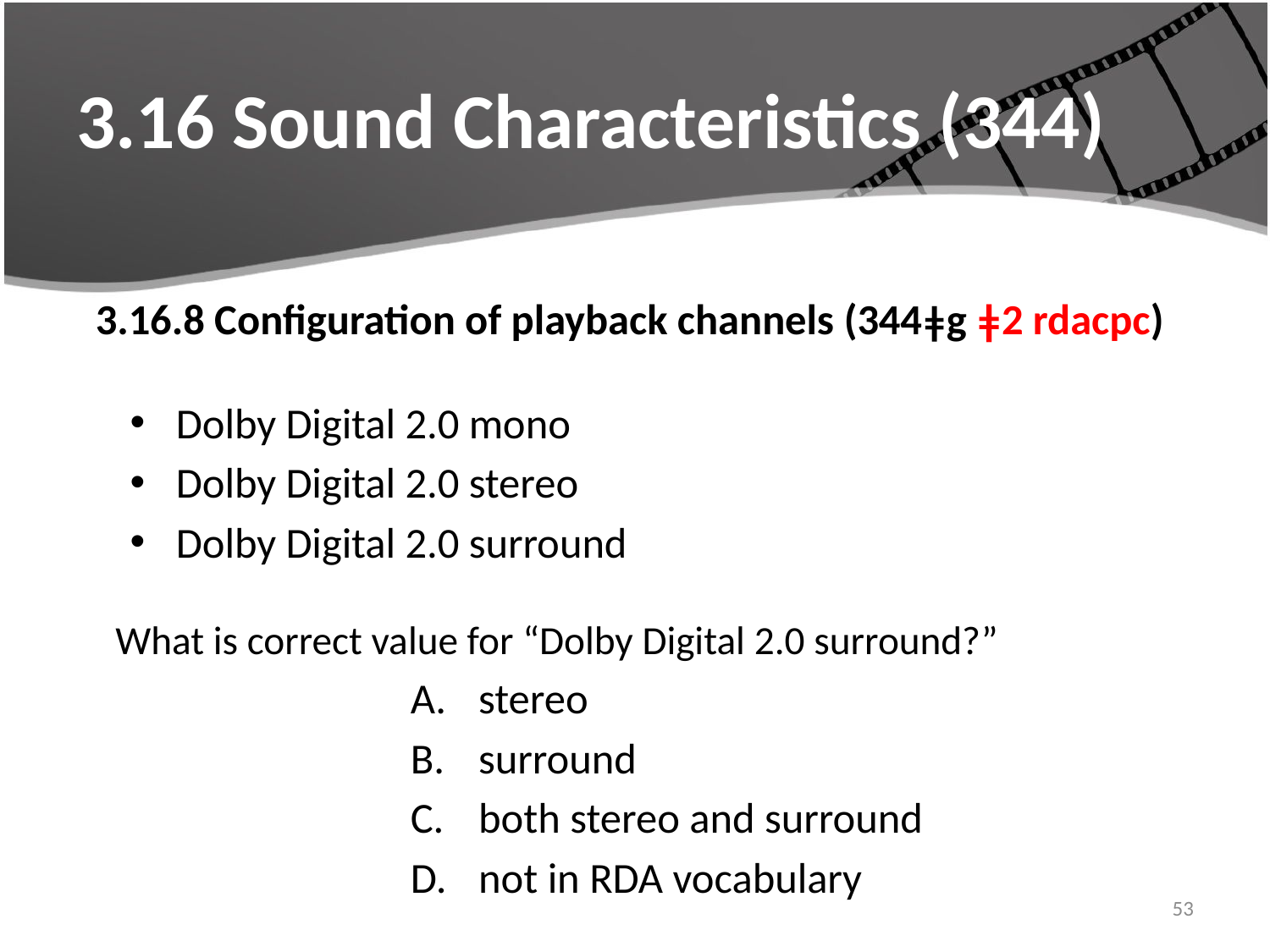

# 3.16 Sound Characteristics (344)
3.16.8 Configuration of playback channels (344ǂg ǂ2 rdacpc)

Dolby Digital 2.0 mono
Dolby Digital 2.0 stereo
Dolby Digital 2.0 surround

What is correct value for “Dolby Digital 2.0 surround?”
stereo
surround
both stereo and surround
not in RDA vocabulary
53